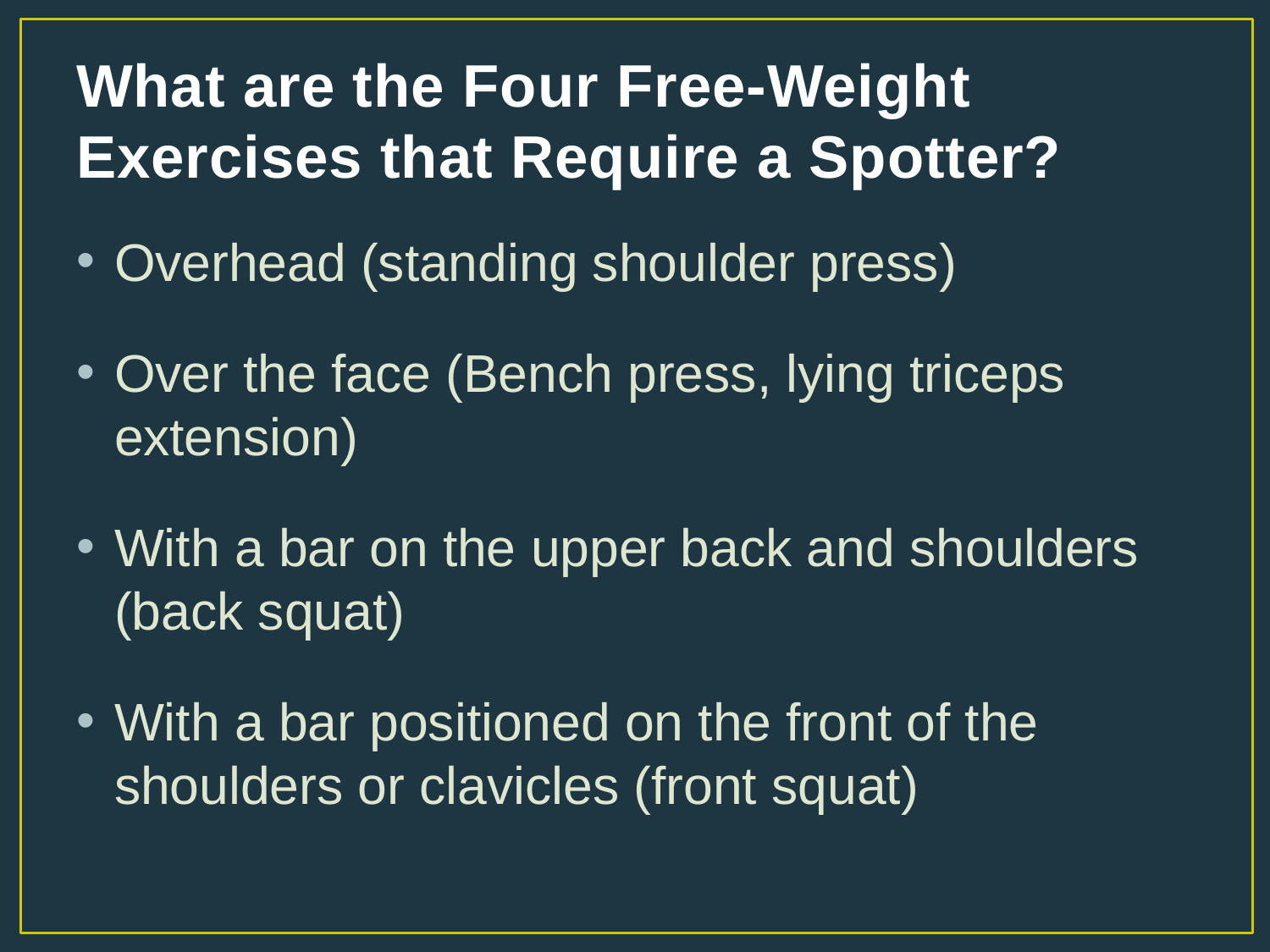

# What are the Four Free-Weight Exercises that Require a Spotter?
Overhead (standing shoulder press)

Over the face (Bench press, lying triceps extension)

With a bar on the upper back and shoulders (back squat)

With a bar positioned on the front of the shoulders or clavicles (front squat)